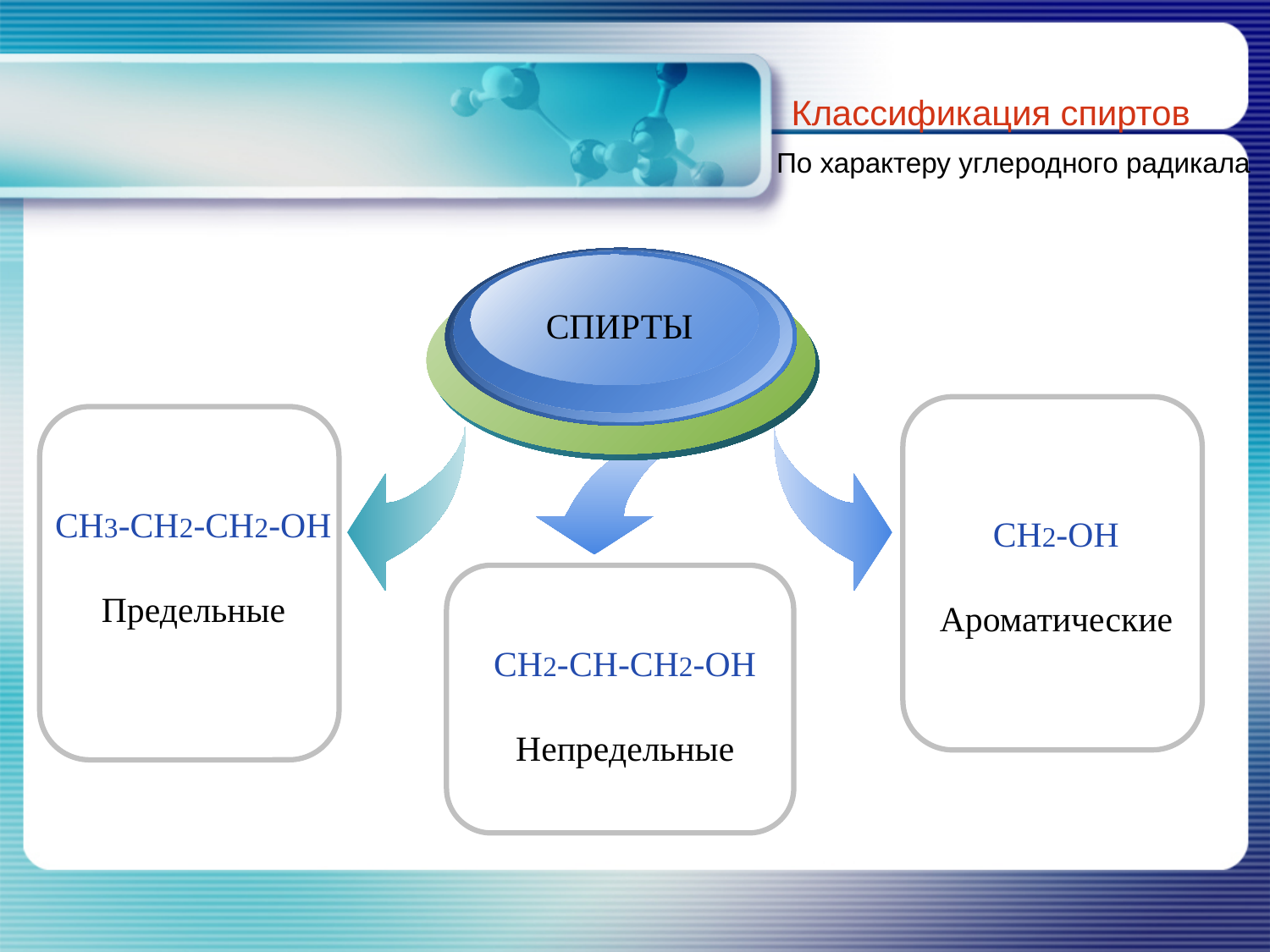

Классификация спиртов
#
По характеру углеродного радикала

Title
Add your text
СПИРТЫ

CH2-OH

Ароматические

CH3-CH2-CH2-OH

Предельные

CH2-CH-CH2-OH

Непредельные